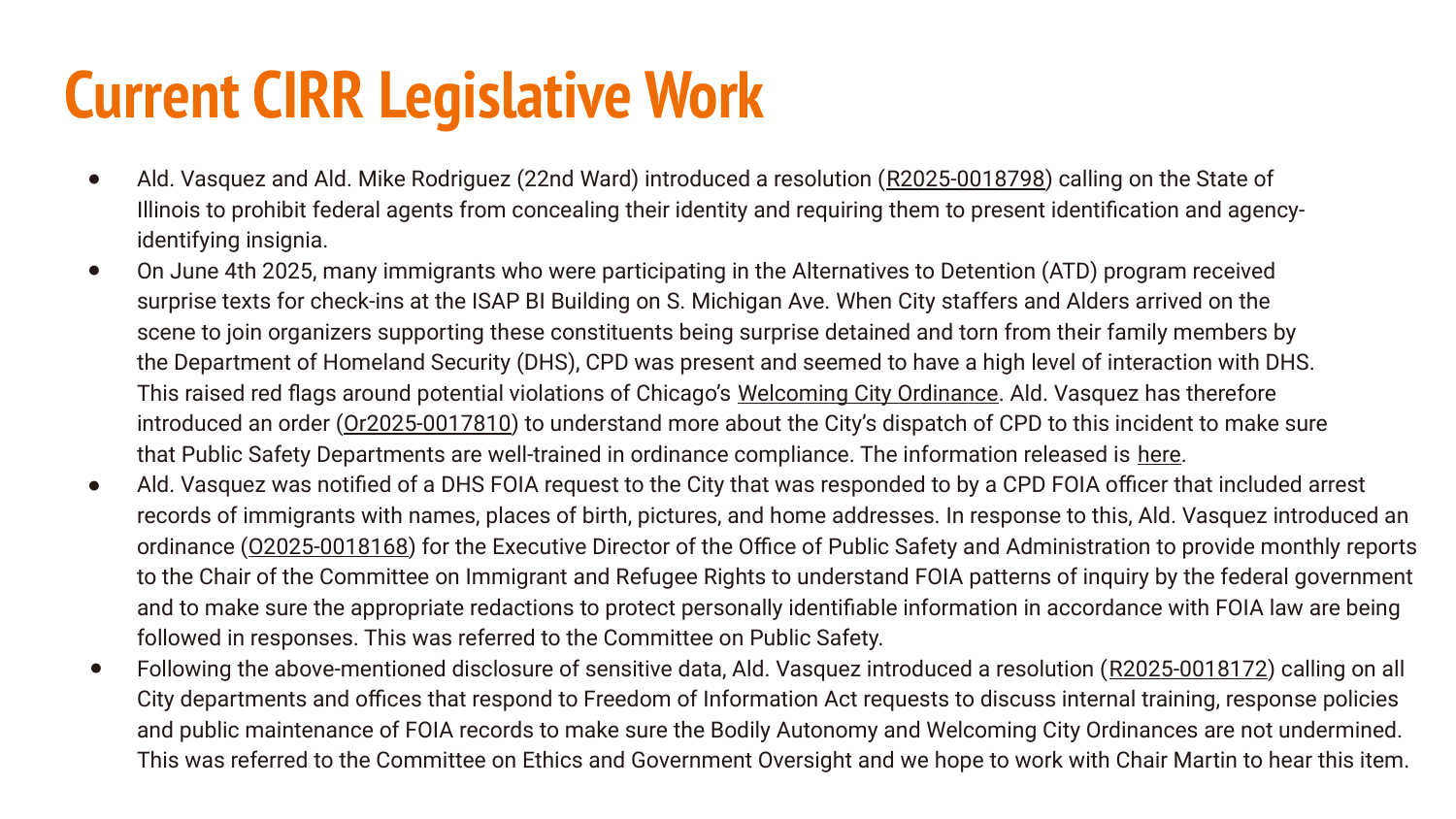

# Current CIRR Legislative Work
Ald. Vasquez and Ald. Mike Rodriguez (22nd Ward) introduced a resolution (R2025-0018798) calling on the State of Illinois to prohibit federal agents from concealing their identity and requiring them to present identification and agency-identifying insignia.
On June 4th 2025, many immigrants who were participating in the Alternatives to Detention (ATD) program received surprise texts for check-ins at the ISAP BI Building on S. Michigan Ave. When City staffers and Alders arrived on the scene to join organizers supporting these constituents being surprise detained and torn from their family members by the Department of Homeland Security (DHS), CPD was present and seemed to have a high level of interaction with DHS. This raised red flags around potential violations of Chicago’s Welcoming City Ordinance. Ald. Vasquez has therefore introduced an order (Or2025-0017810) to understand more about the City’s dispatch of CPD to this incident to make sure that Public Safety Departments are well-trained in ordinance compliance. The information released is here.
Ald. Vasquez was notified of a DHS FOIA request to the City that was responded to by a CPD FOIA officer that included arrest records of immigrants with names, places of birth, pictures, and home addresses. In response to this, Ald. Vasquez introduced an ordinance (O2025-0018168) for the Executive Director of the Office of Public Safety and Administration to provide monthly reports to the Chair of the Committee on Immigrant and Refugee Rights to understand FOIA patterns of inquiry by the federal government and to make sure the appropriate redactions to protect personally identifiable information in accordance with FOIA law are being followed in responses. This was referred to the Committee on Public Safety.
Following the above-mentioned disclosure of sensitive data, Ald. Vasquez introduced a resolution (R2025-0018172) calling on all City departments and offices that respond to Freedom of Information Act requests to discuss internal training, response policies and public maintenance of FOIA records to make sure the Bodily Autonomy and Welcoming City Ordinances are not undermined. This was referred to the Committee on Ethics and Government Oversight and we hope to work with Chair Martin to hear this item.